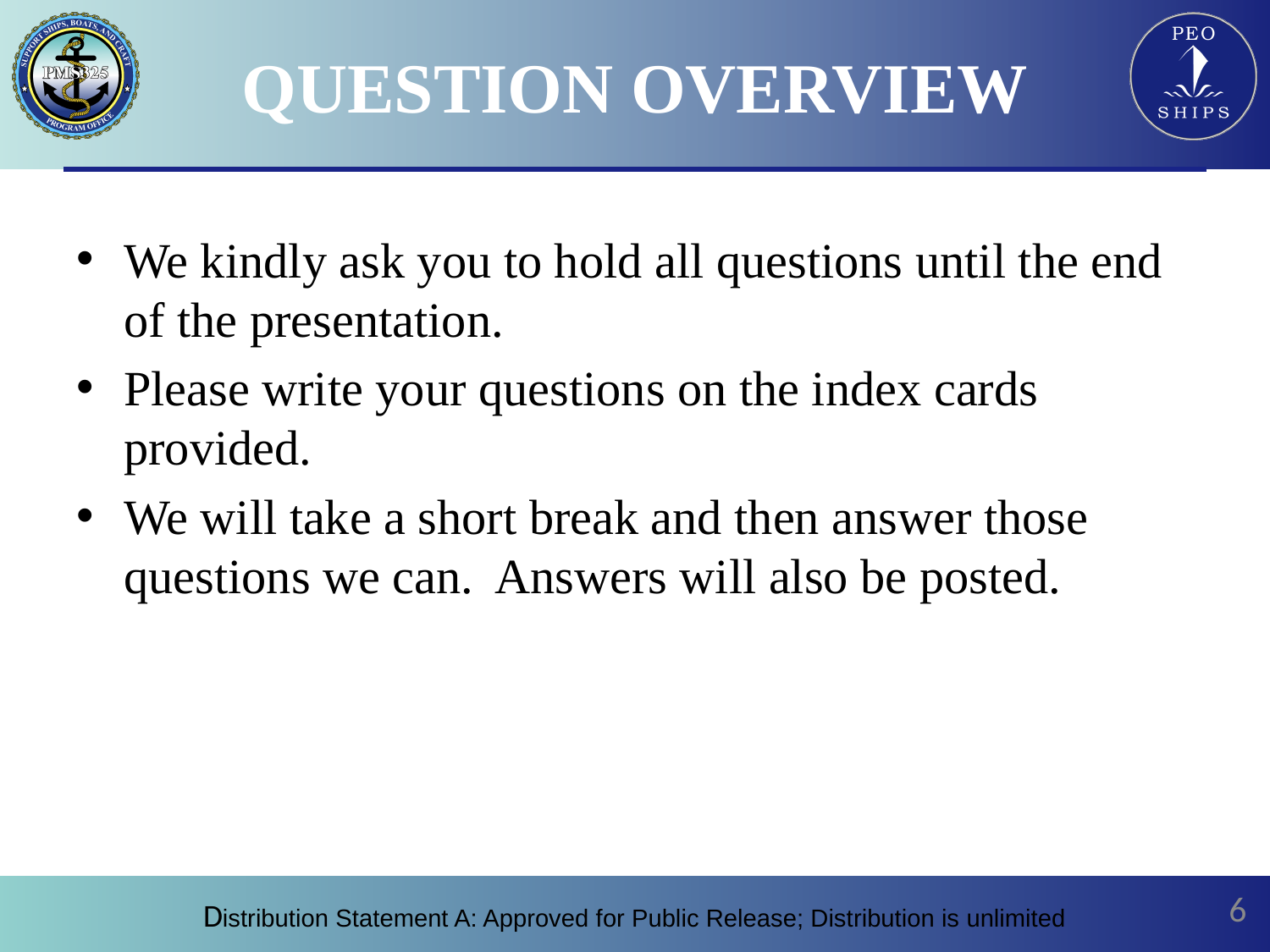

# QUESTION OVERVIEW
We kindly ask you to hold all questions until the end of the presentation.
Please write your questions on the index cards provided.
We will take a short break and then answer those questions we can.  Answers will also be posted.
6